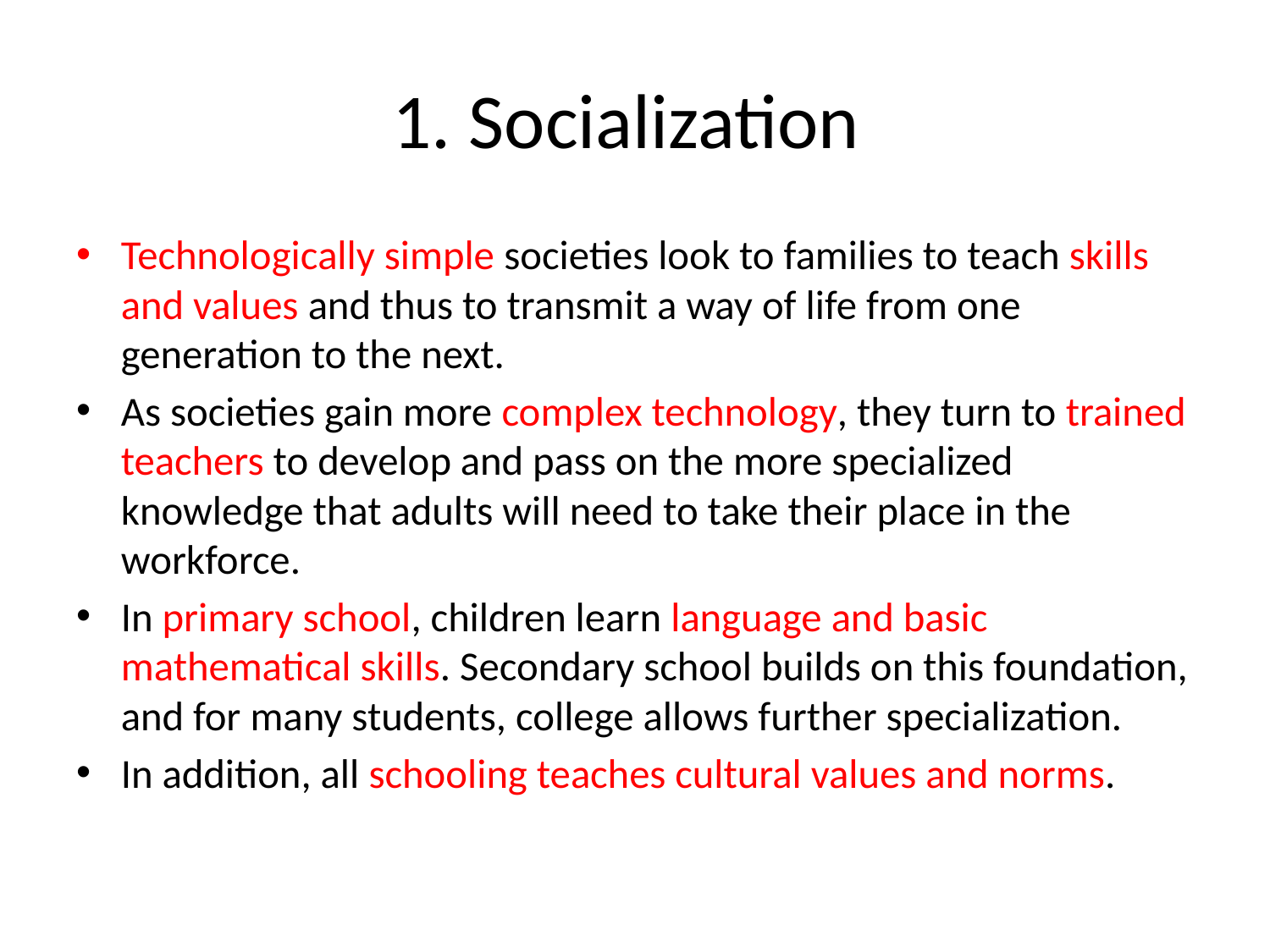

# 1. Socialization
Technologically simple societies look to families to teach skills and values and thus to transmit a way of life from one generation to the next.
As societies gain more complex technology, they turn to trained teachers to develop and pass on the more specialized knowledge that adults will need to take their place in the workforce.
In primary school, children learn language and basic mathematical skills. Secondary school builds on this foundation, and for many students, college allows further specialization.
In addition, all schooling teaches cultural values and norms.